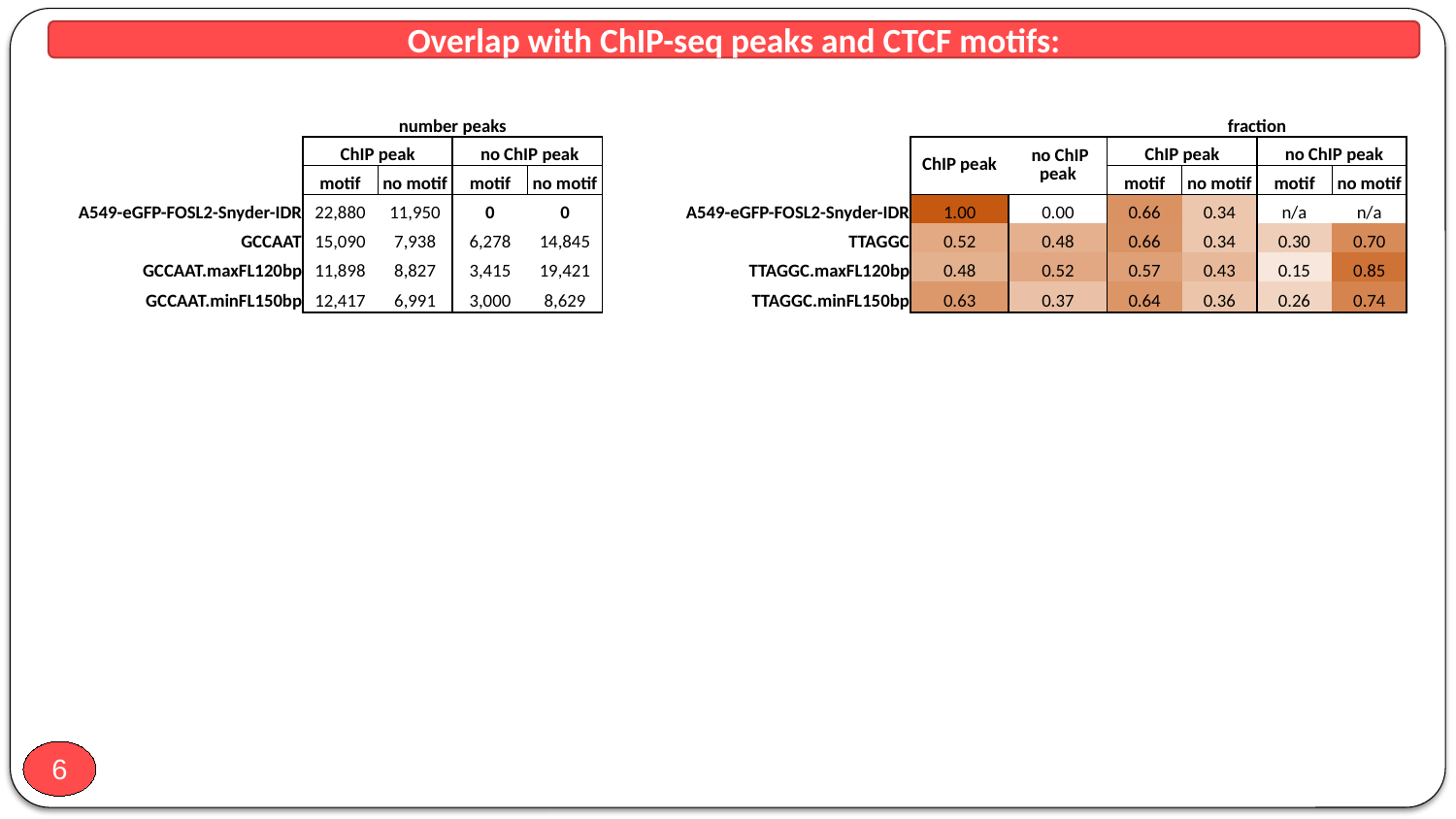

Overlap with ChIP-seq peaks and CTCF motifs:
|  | number peaks |  |  |  |  |  |  |  | fraction |  |  |  |
| --- | --- | --- | --- | --- | --- | --- | --- | --- | --- | --- | --- | --- |
|  | ChIP peak |  | no ChIP peak |  |  |  | ChIP peak | no ChIP peak | ChIP peak |  | no ChIP peak |  |
|  | motif | no motif | motif | no motif |  |  |  |  | motif | no motif | motif | no motif |
| A549-eGFP-FOSL2-Snyder-IDR | 22,880 | 11,950 | 0 | 0 |  | A549-eGFP-FOSL2-Snyder-IDR | 1.00 | 0.00 | 0.66 | 0.34 | n/a | n/a |
| GCCAAT | 15,090 | 7,938 | 6,278 | 14,845 |  | TTAGGC | 0.52 | 0.48 | 0.66 | 0.34 | 0.30 | 0.70 |
| GCCAAT.maxFL120bp | 11,898 | 8,827 | 3,415 | 19,421 |  | TTAGGC.maxFL120bp | 0.48 | 0.52 | 0.57 | 0.43 | 0.15 | 0.85 |
| GCCAAT.minFL150bp | 12,417 | 6,991 | 3,000 | 8,629 |  | TTAGGC.minFL150bp | 0.63 | 0.37 | 0.64 | 0.36 | 0.26 | 0.74 |
6